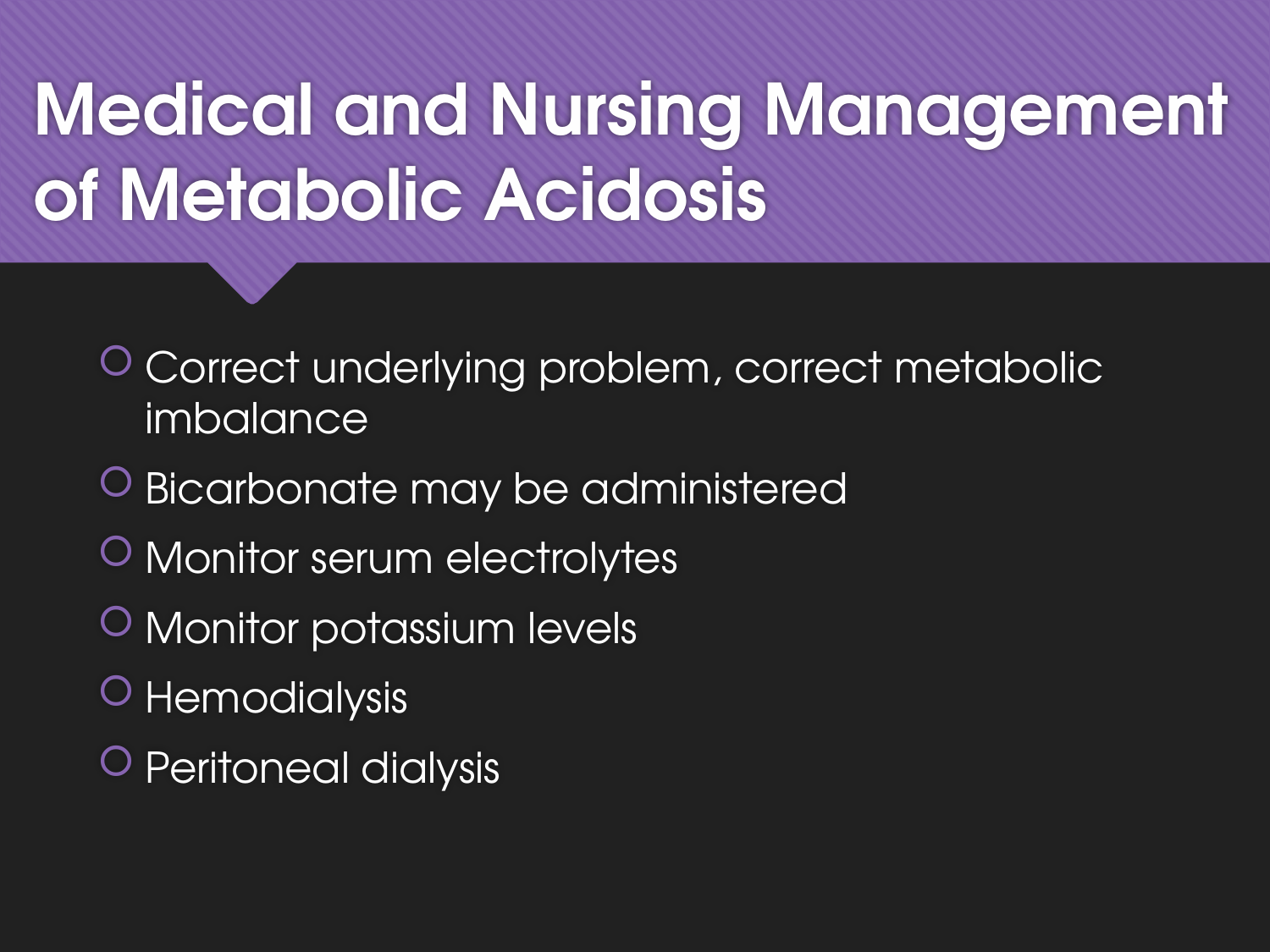

# Medical and Nursing Management of Metabolic Acidosis
Correct underlying problem, correct metabolic imbalance
Bicarbonate may be administered
Monitor serum electrolytes
Monitor potassium levels
Hemodialysis
Peritoneal dialysis